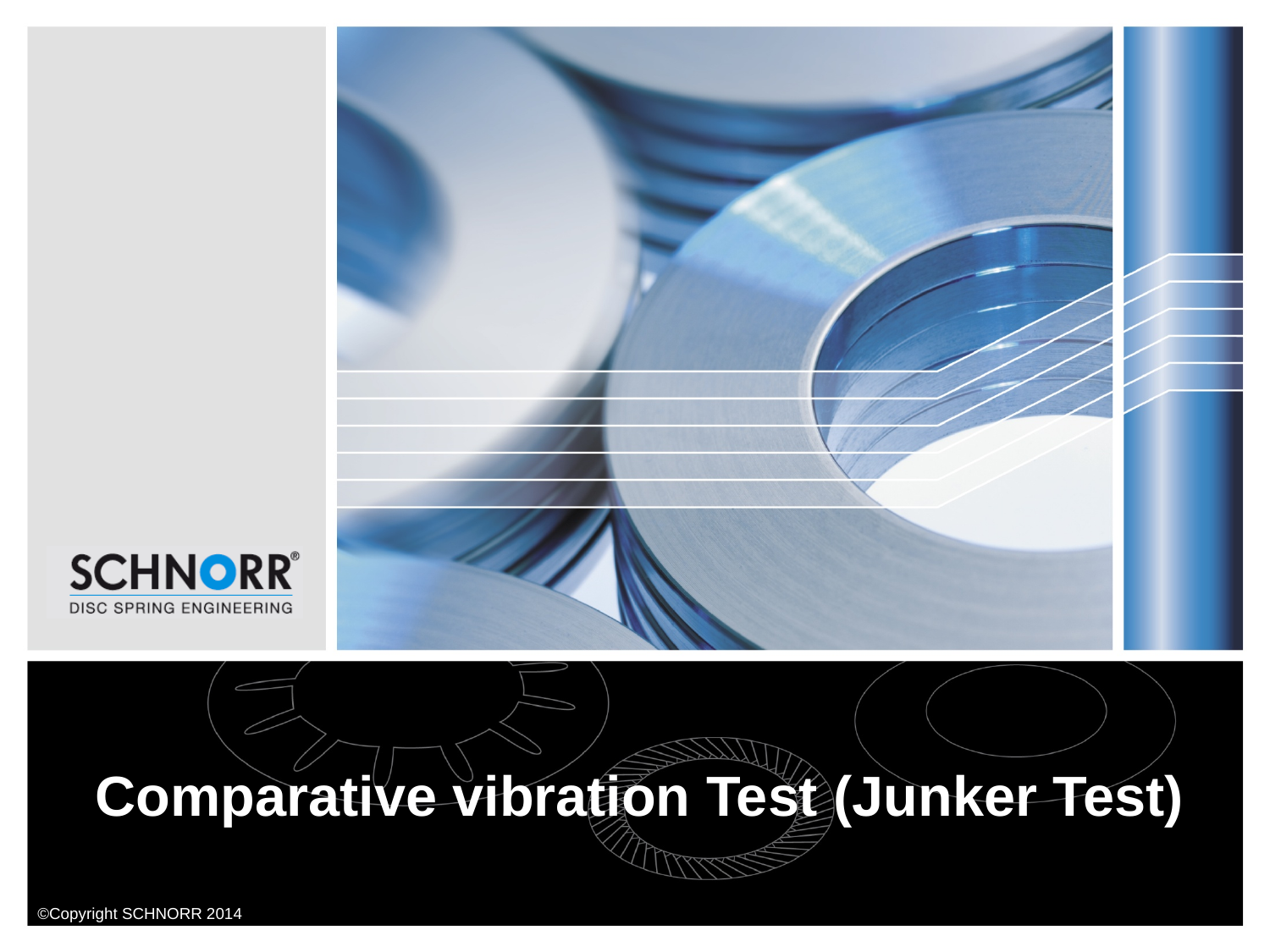

# Comparative vibration Test (Junker Test)
©Copyright SCHNORR 2014